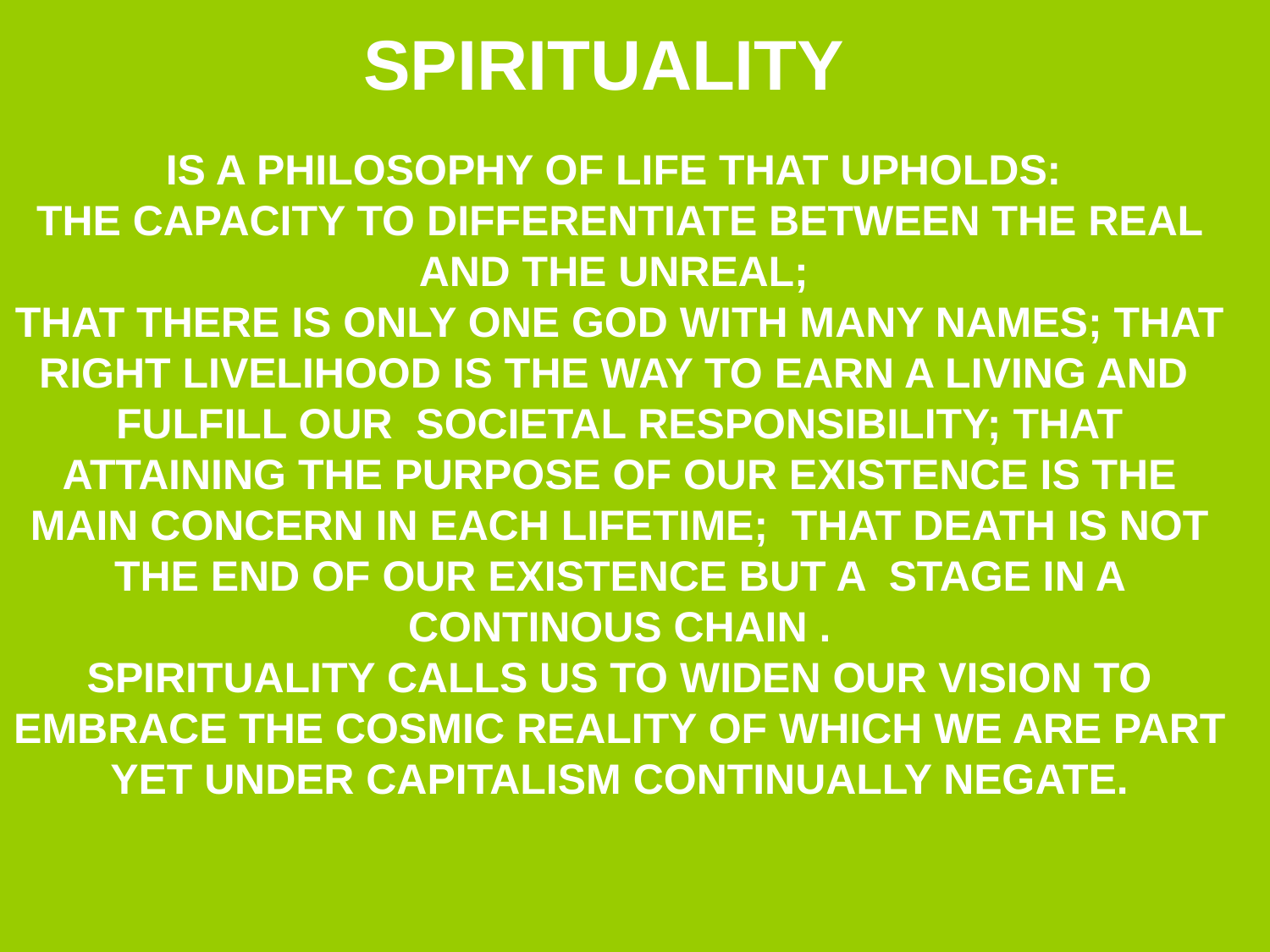

SPIRITUALITY

IS A PHILOSOPHY OF LIFE THAT UPHOLDS:
THE CAPACITY TO DIFFERENTIATE BETWEEN THE REAL AND THE UNREAL;
THAT THERE IS ONLY ONE GOD WITH MANY NAMES; THAT RIGHT LIVELIHOOD IS THE WAY TO EARN A LIVING AND  FULFILL OUR  SOCIETAL RESPONSIBILITY; THAT ATTAINING THE PURPOSE OF OUR EXISTENCE IS THE MAIN CONCERN IN EACH LIFETIME;  THAT DEATH IS NOT THE END OF OUR EXISTENCE BUT A  STAGE IN A CONTINOUS CHAIN .
SPIRITUALITY CALLS US TO WIDEN OUR VISION TO EMBRACE THE COSMIC REALITY OF WHICH WE ARE PART YET UNDER CAPITALISM CONTINUALLY NEGATE.